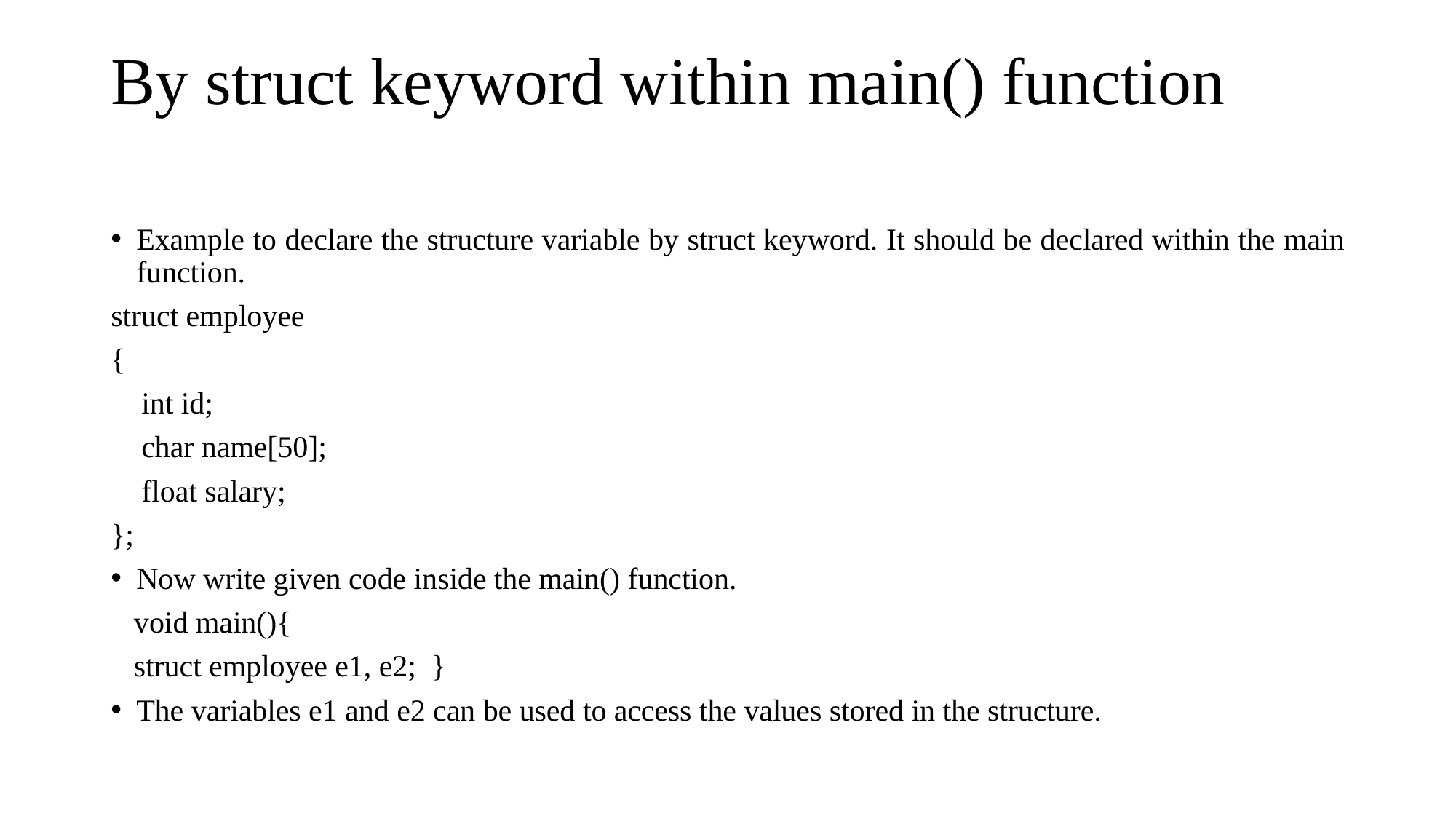

# By struct keyword within main() function
Example to declare the structure variable by struct keyword. It should be declared within the main function.
struct employee
{
    int id;
    char name[50];
    float salary;
};
Now write given code inside the main() function.
   void main(){
   struct employee e1, e2;  }
The variables e1 and e2 can be used to access the values stored in the structure.